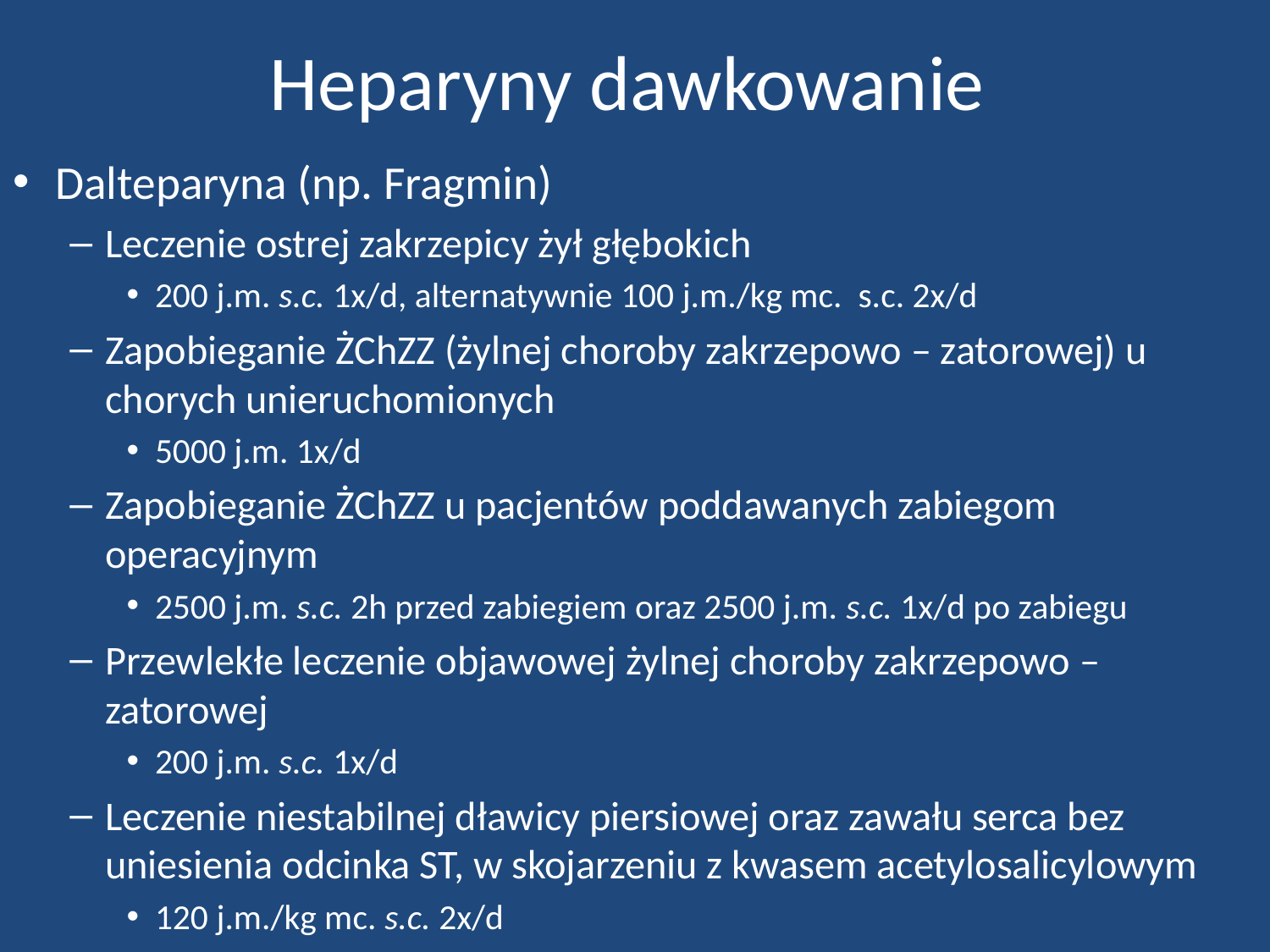

# Heparyny dawkowanie
Dalteparyna (np. Fragmin)
Leczenie ostrej zakrzepicy żył głębokich
200 j.m. s.c. 1x/d, alternatywnie 100 j.m./kg mc.  s.c. 2x/d
Zapobieganie ŻChZZ (żylnej choroby zakrzepowo – zatorowej) u chorych unieruchomionych
5000 j.m. 1x/d
Zapobieganie ŻChZZ u pacjentów poddawanych zabiegom operacyjnym
2500 j.m. s.c. 2h przed zabiegiem oraz 2500 j.m. s.c. 1x/d po zabiegu
Przewlekłe leczenie objawowej żylnej choroby zakrzepowo – zatorowej
200 j.m. s.c. 1x/d
Leczenie niestabilnej dławicy piersiowej oraz zawału serca bez uniesienia odcinka ST, w skojarzeniu z kwasem acetylosalicylowym
120 j.m./kg mc. s.c. 2x/d